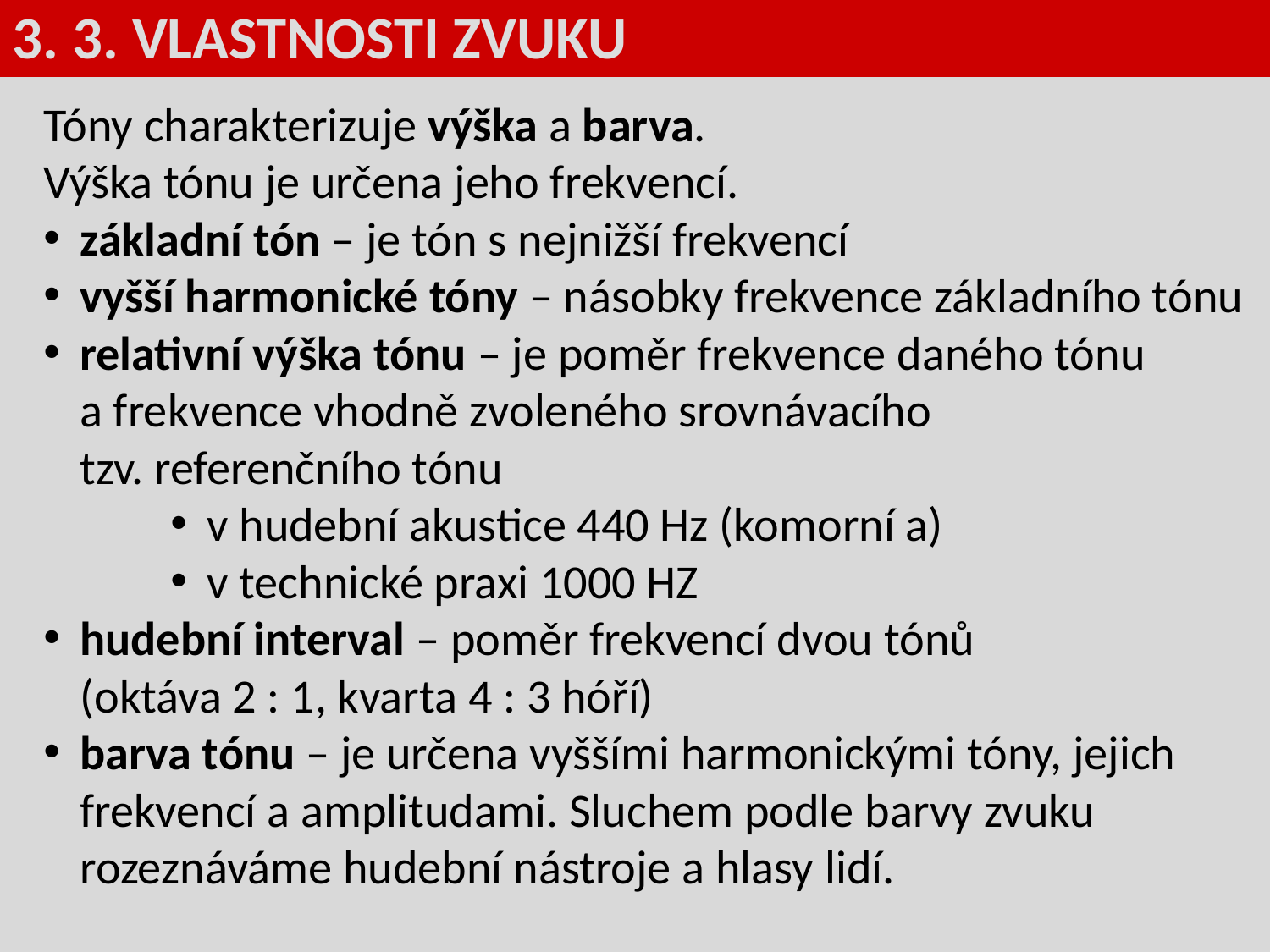

3. 3. VLASTNOSTI ZVUKU
Tóny charakterizuje výška a barva.
Výška tónu je určena jeho frekvencí.
základní tón – je tón s nejnižší frekvencí
vyšší harmonické tóny – násobky frekvence základního tónu
relativní výška tónu – je poměr frekvence daného tónu
a frekvence vhodně zvoleného srovnávacího
tzv. referenčního tónu
v hudební akustice 440 Hz (komorní a)
v technické praxi 1000 HZ
hudební interval – poměr frekvencí dvou tónů
(oktáva 2 : 1, kvarta 4 : 3 hóří)
barva tónu – je určena vyššími harmonickými tóny, jejich frekvencí a amplitudami. Sluchem podle barvy zvuku rozeznáváme hudební nástroje a hlasy lidí.